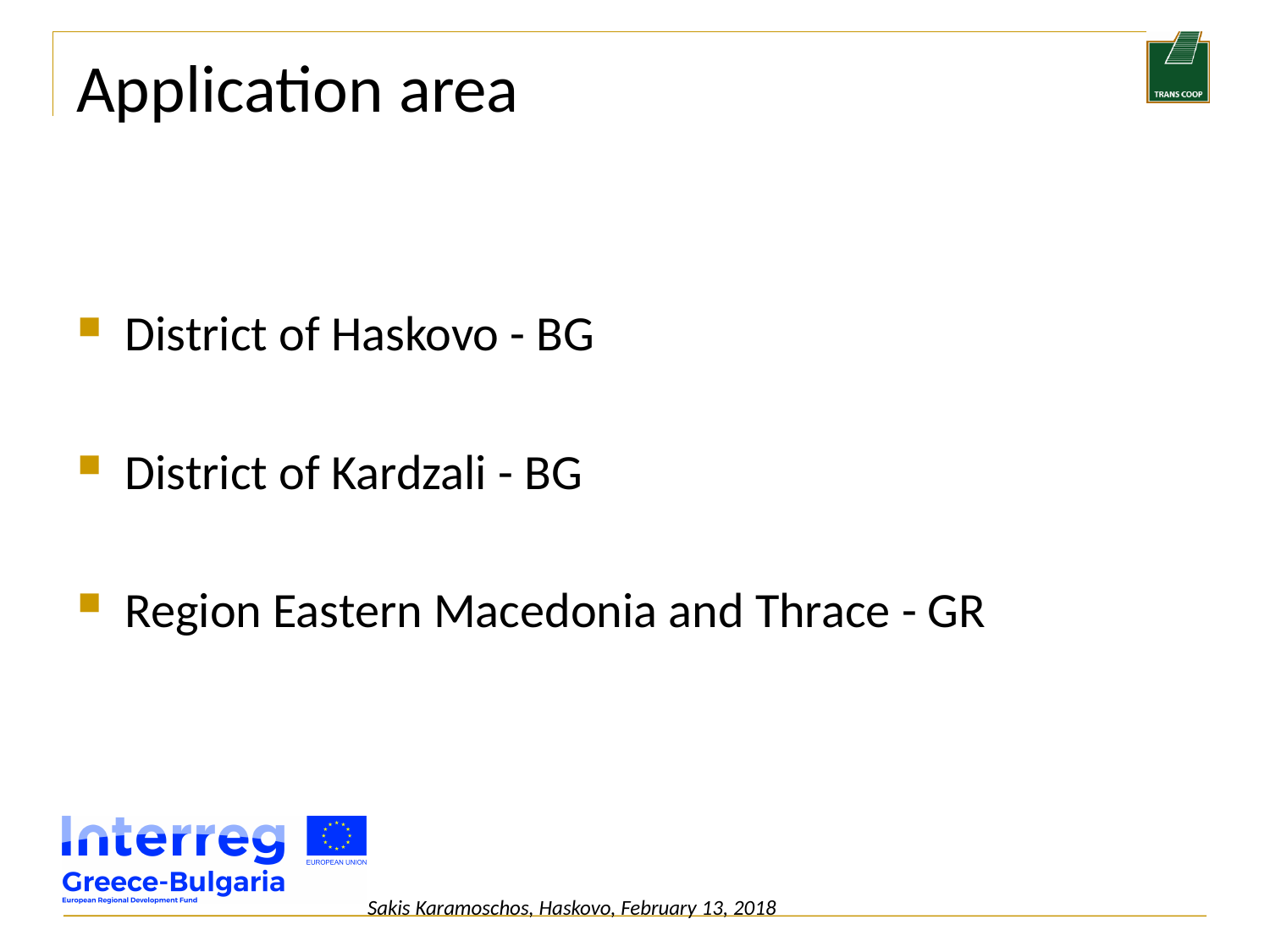

# Application area

District of Haskovo - BG

District of Kardzali - BG

Region Eastern Macedonia and Thrace - GR

Sakis Karamoschos, Haskovo, February 13, 2018